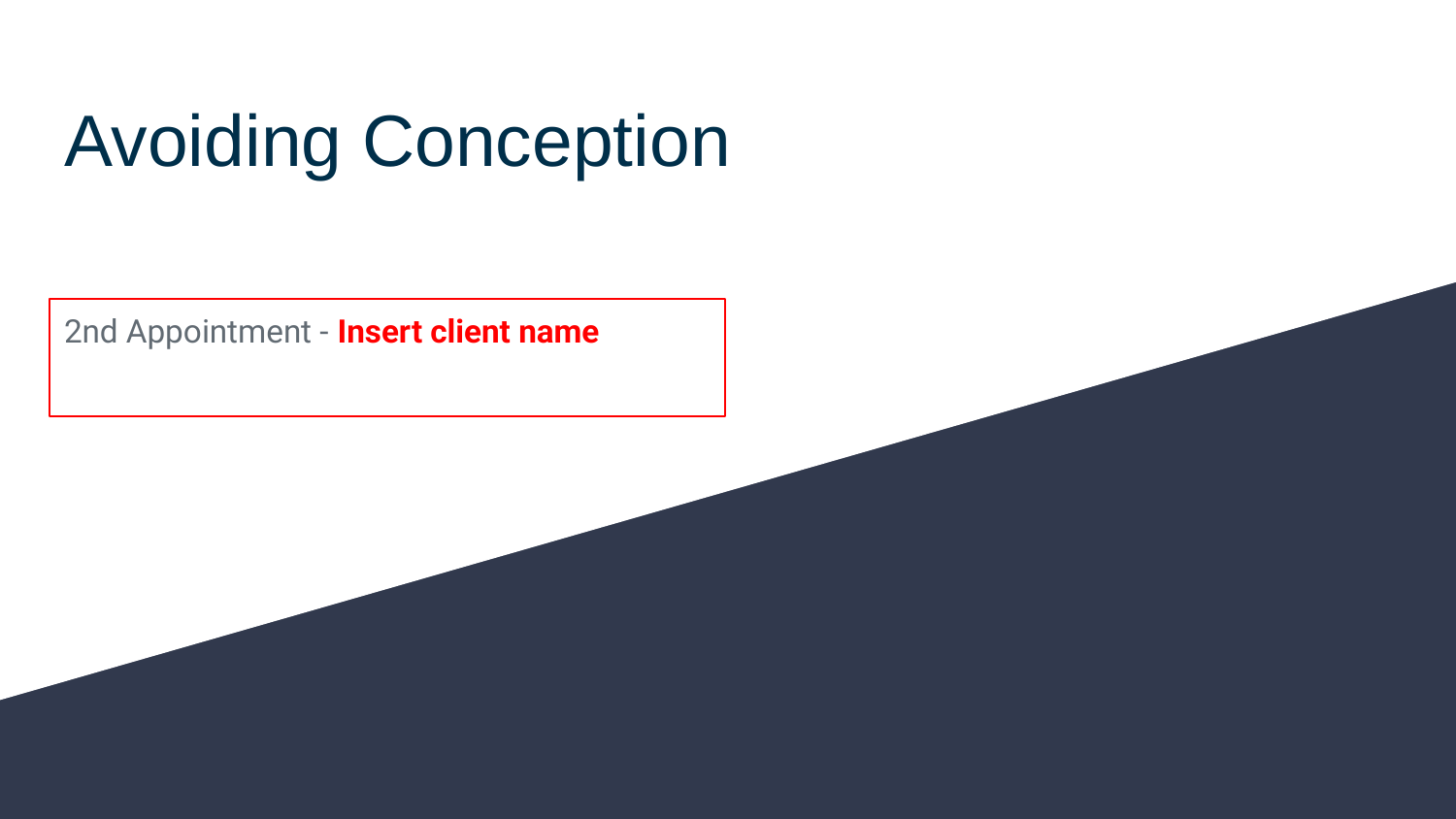

# Avoiding Conception
2nd Appointment - Insert client name